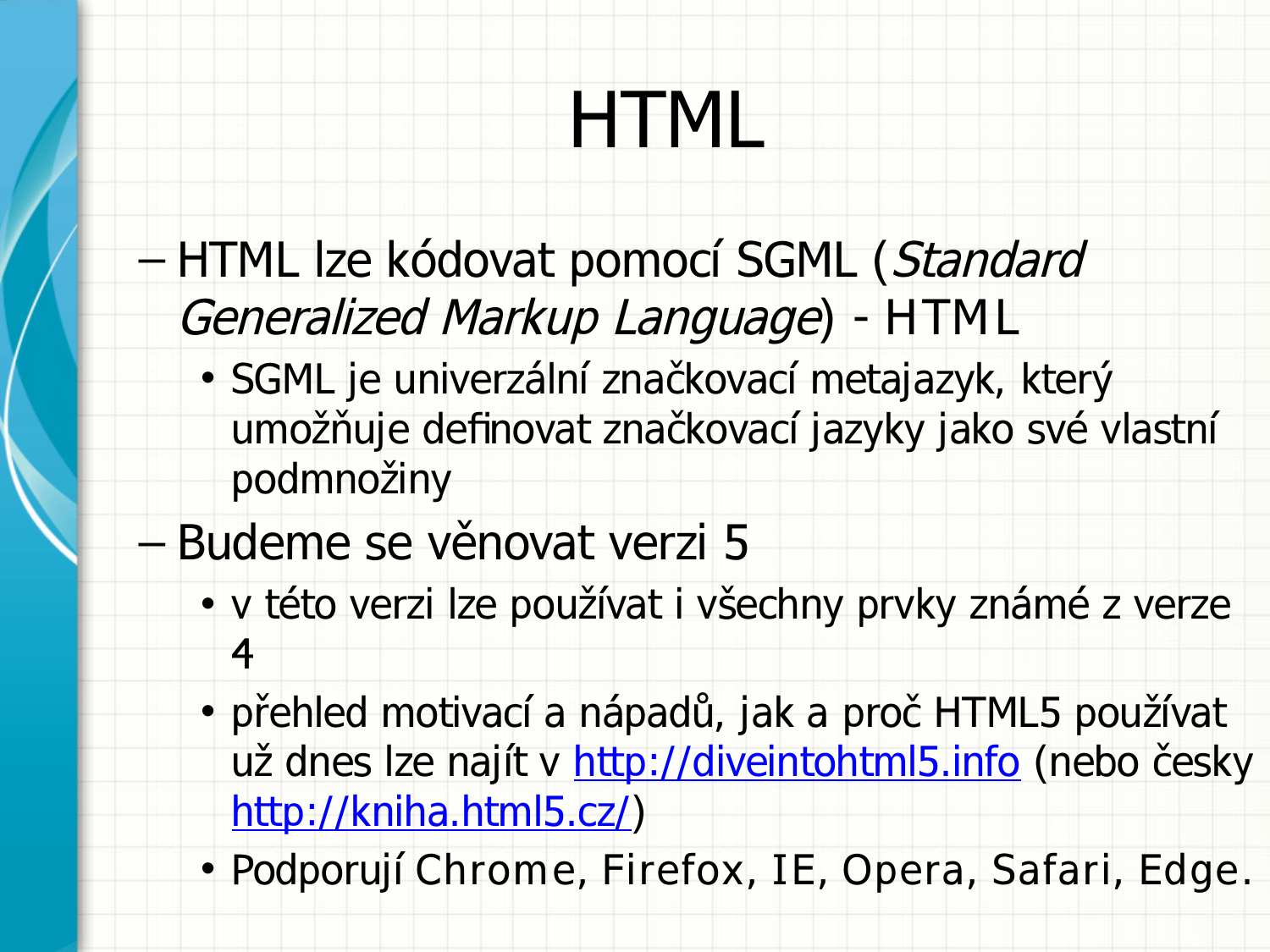

# HTML
HTML lze kódovat pomocí SGML (Standard Generalized Markup Language) - HTML
SGML je univerzální značkovací metajazyk, který umožňuje definovat značkovací jazyky jako své vlastní podmnožiny
Budeme se věnovat verzi 5
v této verzi lze používat i všechny prvky známé z verze 4
přehled motivací a nápadů, jak a proč HTML5 používat už dnes lze najít v http://diveintohtml5.info (nebo česky http://kniha.html5.cz/)
Podporují Chrome, Firefox, IE, Opera, Safari, Edge.